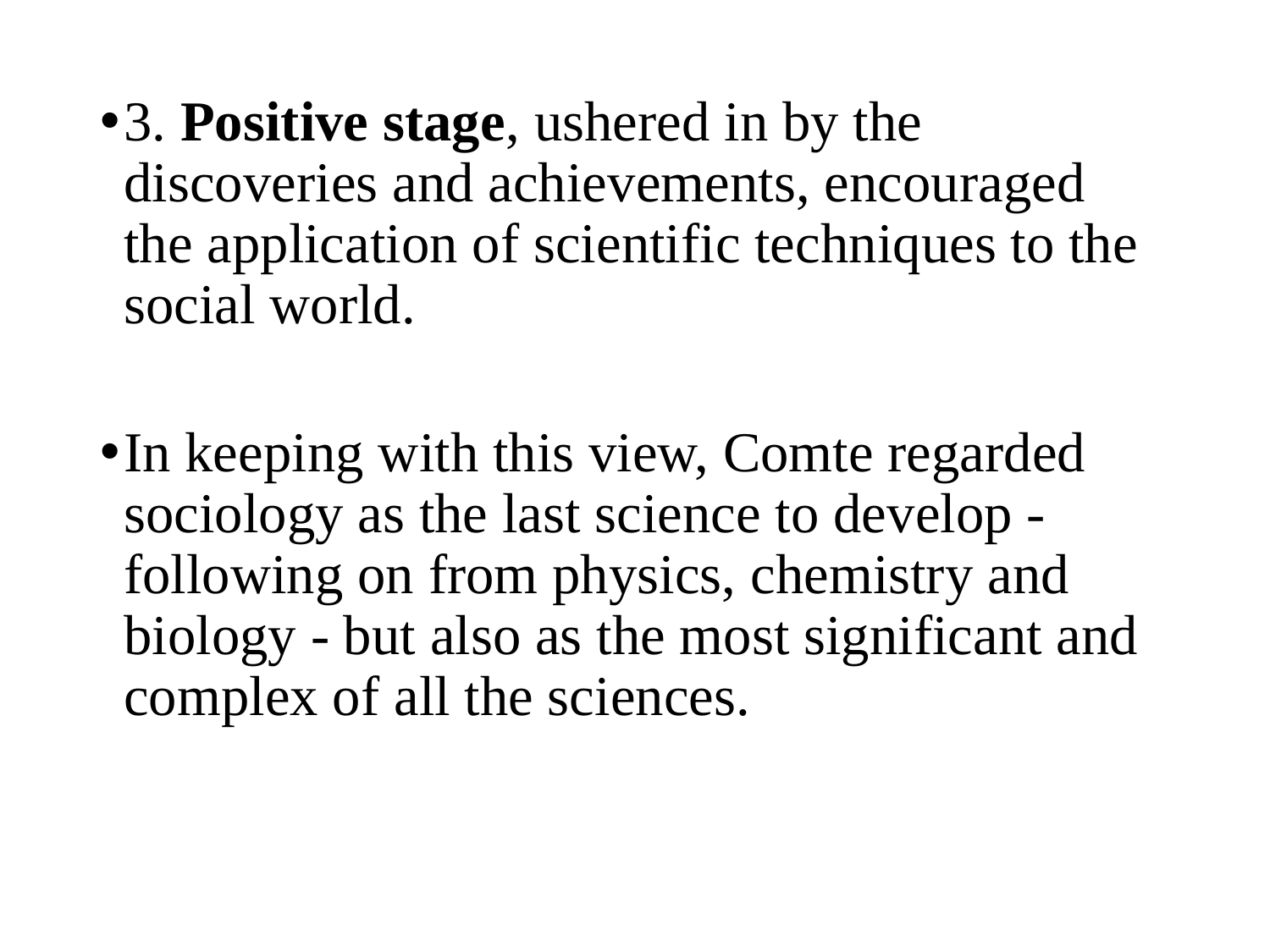

3. Positive stage, ushered in by the discoveries and achievements, encouraged the application of scientific techniques to the social world.

In keeping with this view, Comte regarded sociology as the last science to develop - following on from physics, chemistry and biology - but also as the most significant and complex of all the sciences.